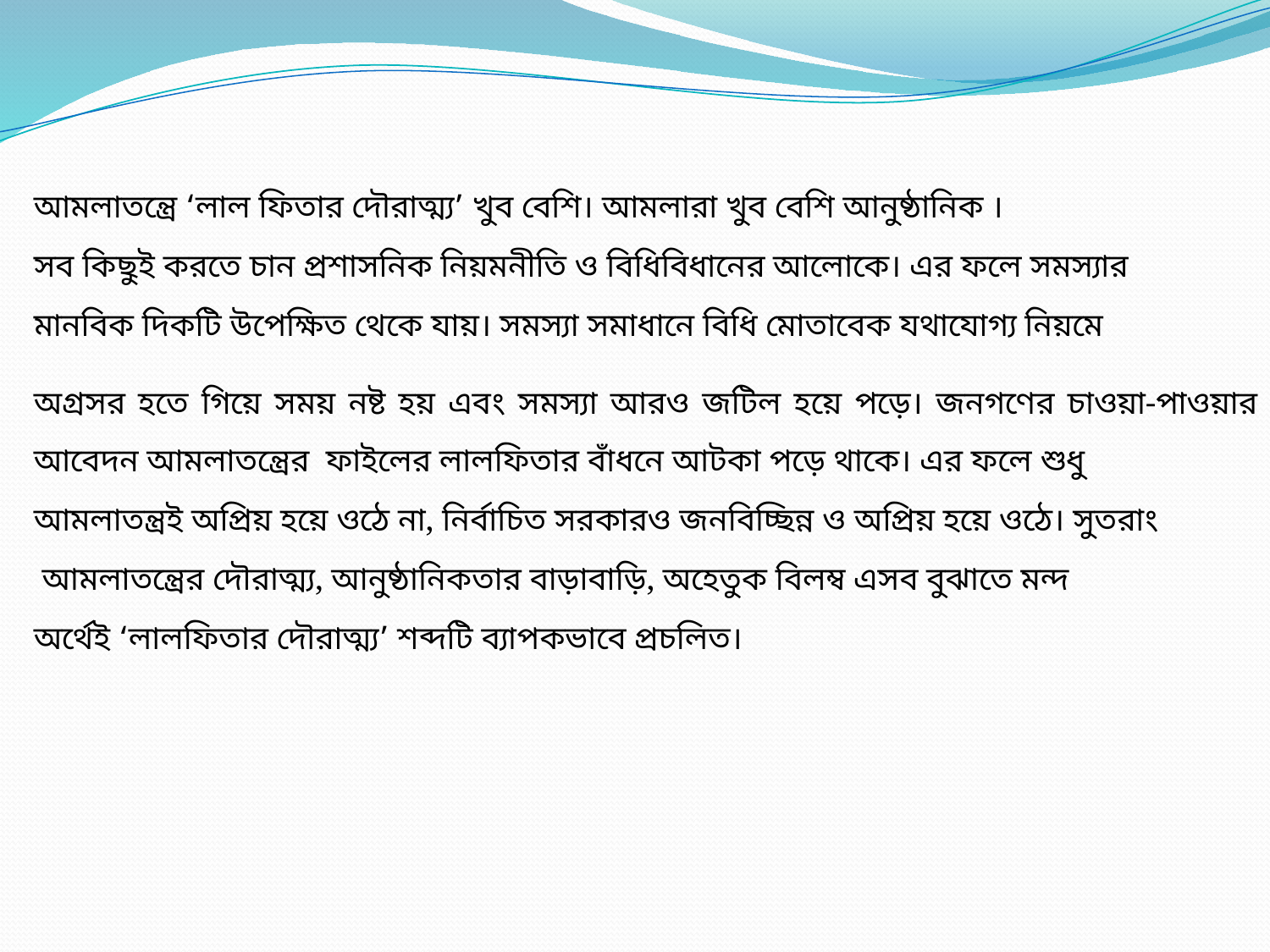

আমলাতন্ত্রে ‘লাল ফিতার দৌরাত্ম্য’ খুব বেশি। আমলারা খুব বেশি আনুষ্ঠানিক ।
সব কিছুই করতে চান প্রশাসনিক নিয়মনীতি ও বিধিবিধানের আলোকে। এর ফলে সমস্যার
মানবিক দিকটি উপেক্ষিত থেকে যায়। সমস্যা সমাধানে বিধি মোতাবেক যথাযোগ্য নিয়মে
অগ্রসর হতে গিয়ে সময় নষ্ট হয় এবং সমস্যা আরও জটিল হয়ে পড়ে। জনগণের চাওয়া-পাওয়ার আবেদন আমলাতন্ত্রের  ফাইলের লালফিতার বাঁধনে আটকা পড়ে থাকে। এর ফলে শুধু
আমলাতন্ত্রই অপ্রিয় হয়ে ওঠে না, নির্বাচিত সরকারও জনবিচ্ছিন্ন ও অপ্রিয় হয়ে ওঠে। সুতরাং
 আমলাতন্ত্রের দৌরাত্ম্য, আনুষ্ঠানিকতার বাড়াবাড়ি, অহেতুক বিলম্ব এসব বুঝাতে মন্দ
অর্থেই ‘লালফিতার দৌরাত্ম্য’ শব্দটি ব্যাপকভাবে প্রচলিত।